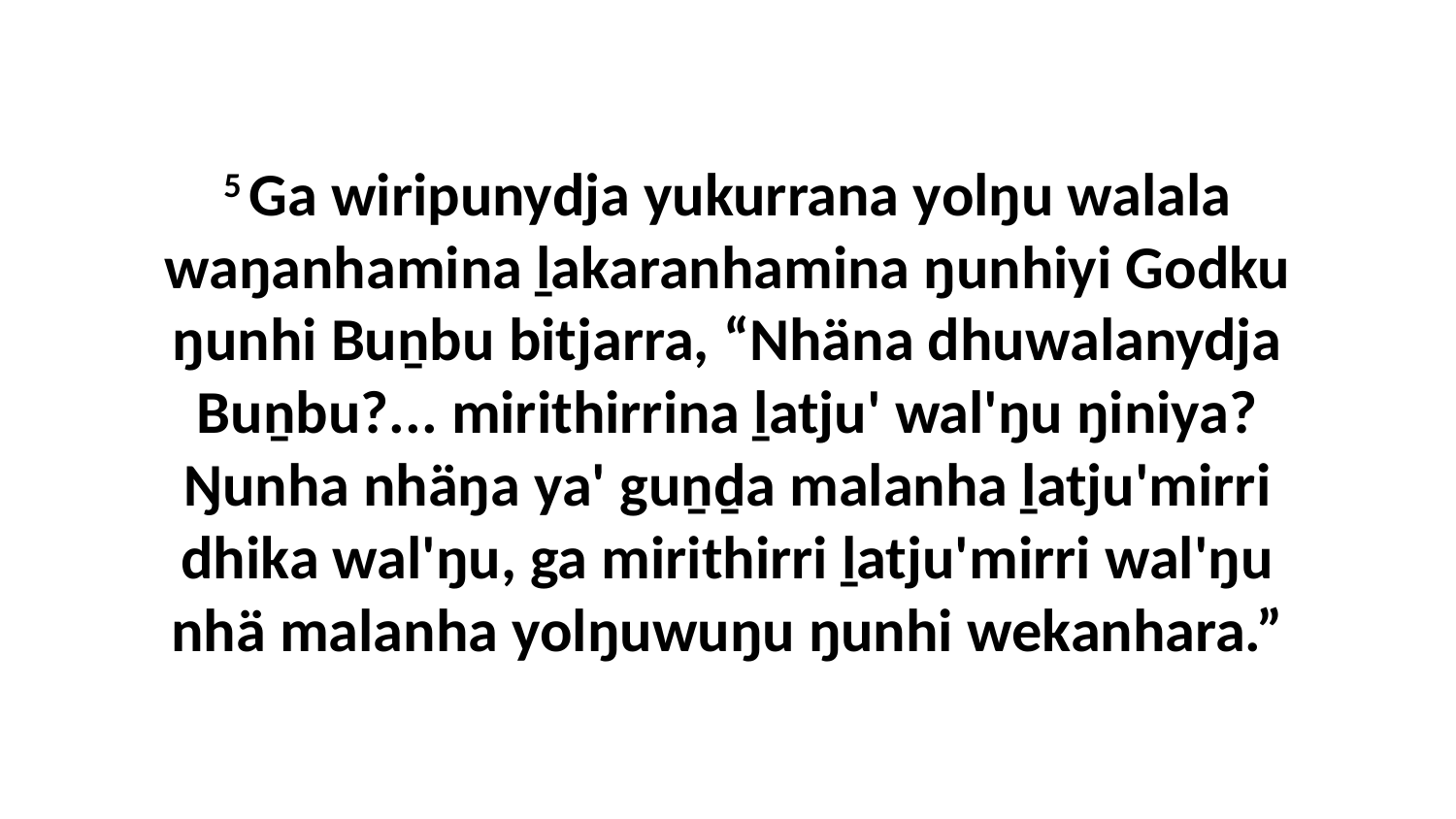

5 Ga wiripunydja yukurrana yolŋu walala waŋanhamina ḻakaranhamina ŋunhiyi Godku ŋunhi Buṉbu bitjarra, “Nhäna dhuwalanydja Buṉbu?... mirithirrina ḻatju' wal'ŋu ŋiniya? Ŋunha nhäŋa ya' guṉḏa malanha ḻatju'mirri dhika wal'ŋu, ga mirithirri ḻatju'mirri wal'ŋu nhä malanha yolŋuwuŋu ŋunhi wekanhara.”